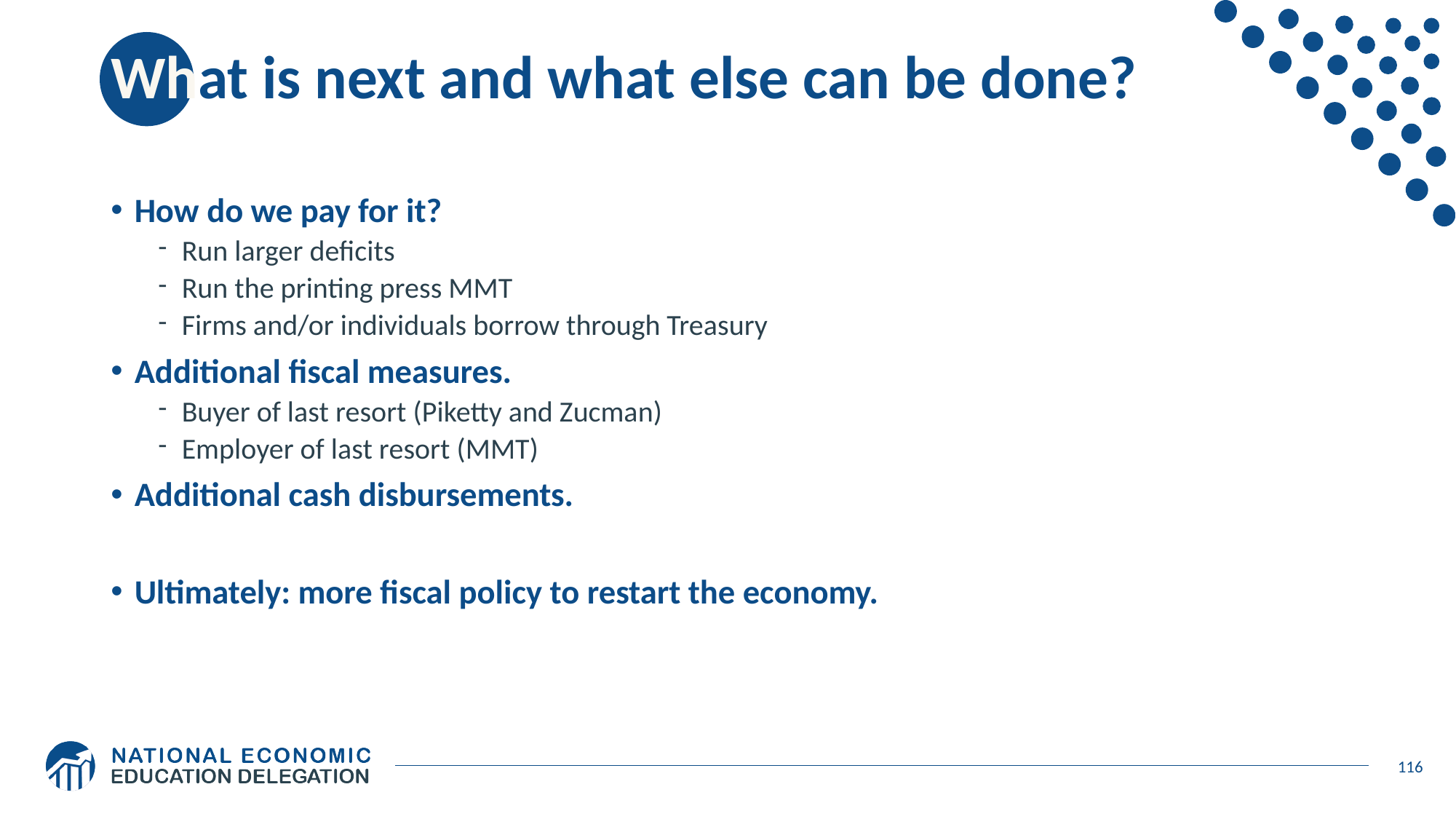

# What is next and what else can be done?
How do we pay for it?
Run larger deficits
Run the printing press MMT
Firms and/or individuals borrow through Treasury
Additional fiscal measures.
Buyer of last resort (Piketty and Zucman)
Employer of last resort (MMT)
Additional cash disbursements.

Ultimately: more fiscal policy to restart the economy.

116